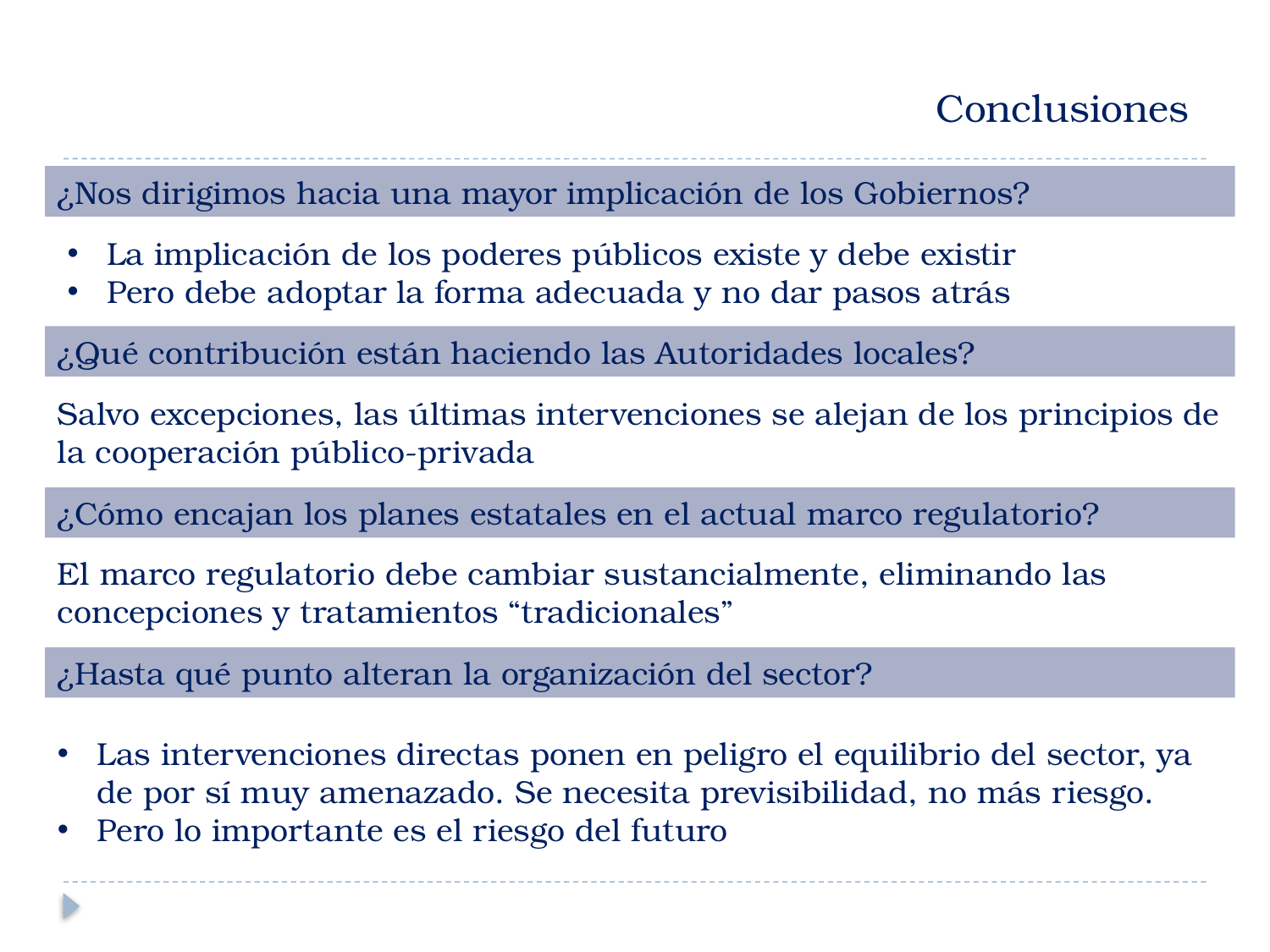

Conclusiones
¿Nos dirigimos hacia una mayor implicación de los Gobiernos?
La implicación de los poderes públicos existe y debe existir
Pero debe adoptar la forma adecuada y no dar pasos atrás
¿Qué contribución están haciendo las Autoridades locales?
Salvo excepciones, las últimas intervenciones se alejan de los principios de la cooperación público-privada
¿Cómo encajan los planes estatales en el actual marco regulatorio?
El marco regulatorio debe cambiar sustancialmente, eliminando las concepciones y tratamientos “tradicionales”
¿Hasta qué punto alteran la organización del sector?
Las intervenciones directas ponen en peligro el equilibrio del sector, ya de por sí muy amenazado. Se necesita previsibilidad, no más riesgo.
Pero lo importante es el riesgo del futuro